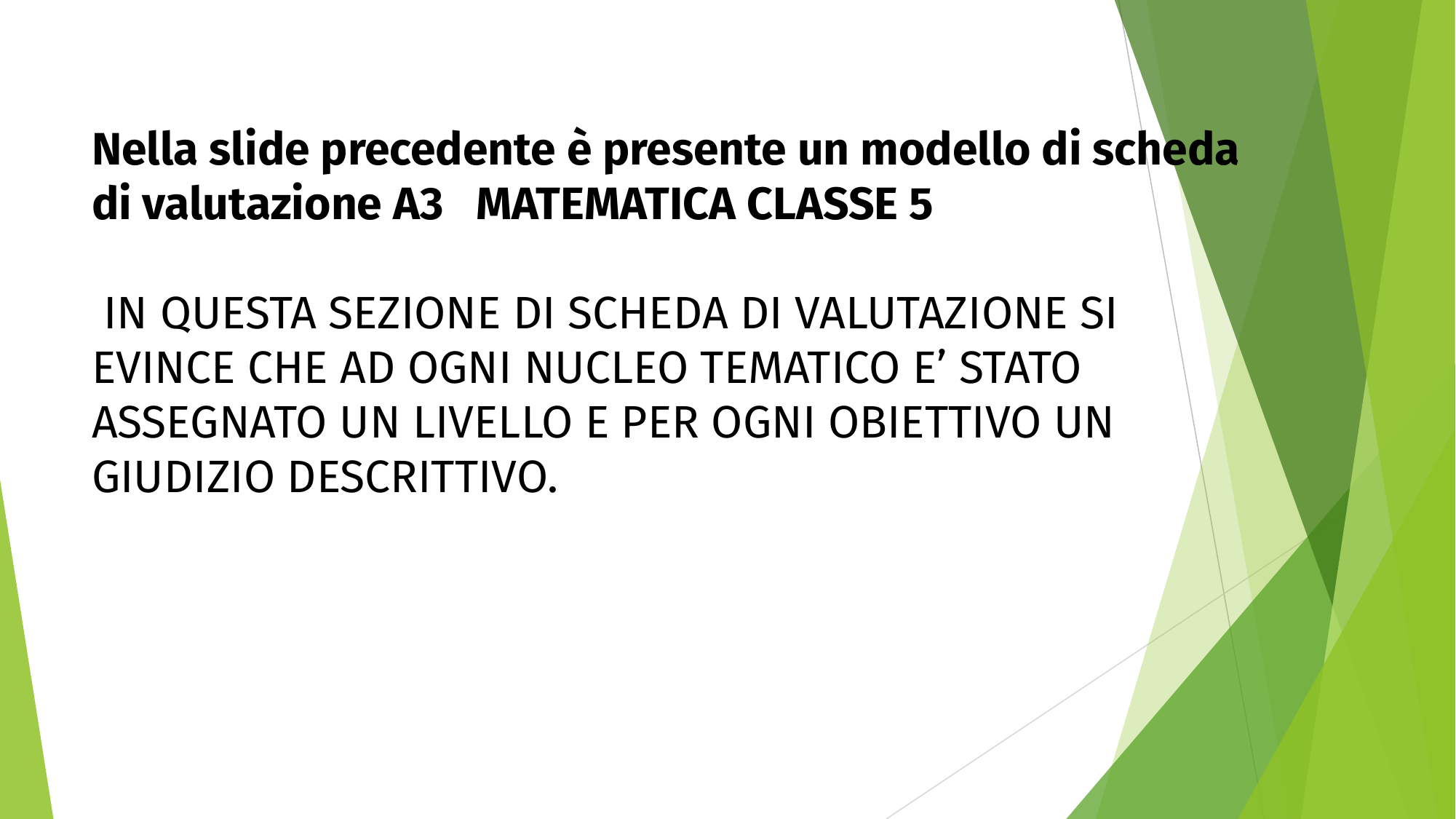

Nella slide precedente è presente un modello di scheda di valutazione A3   MATEMATICA CLASSE 5

 IN QUESTA SEZIONE DI SCHEDA DI VALUTAZIONE SI EVINCE CHE AD OGNI NUCLEO TEMATICO E’ STATO ASSEGNATO UN LIVELLO E PER OGNI OBIETTIVO UN GIUDIZIO DESCRITTIVO.